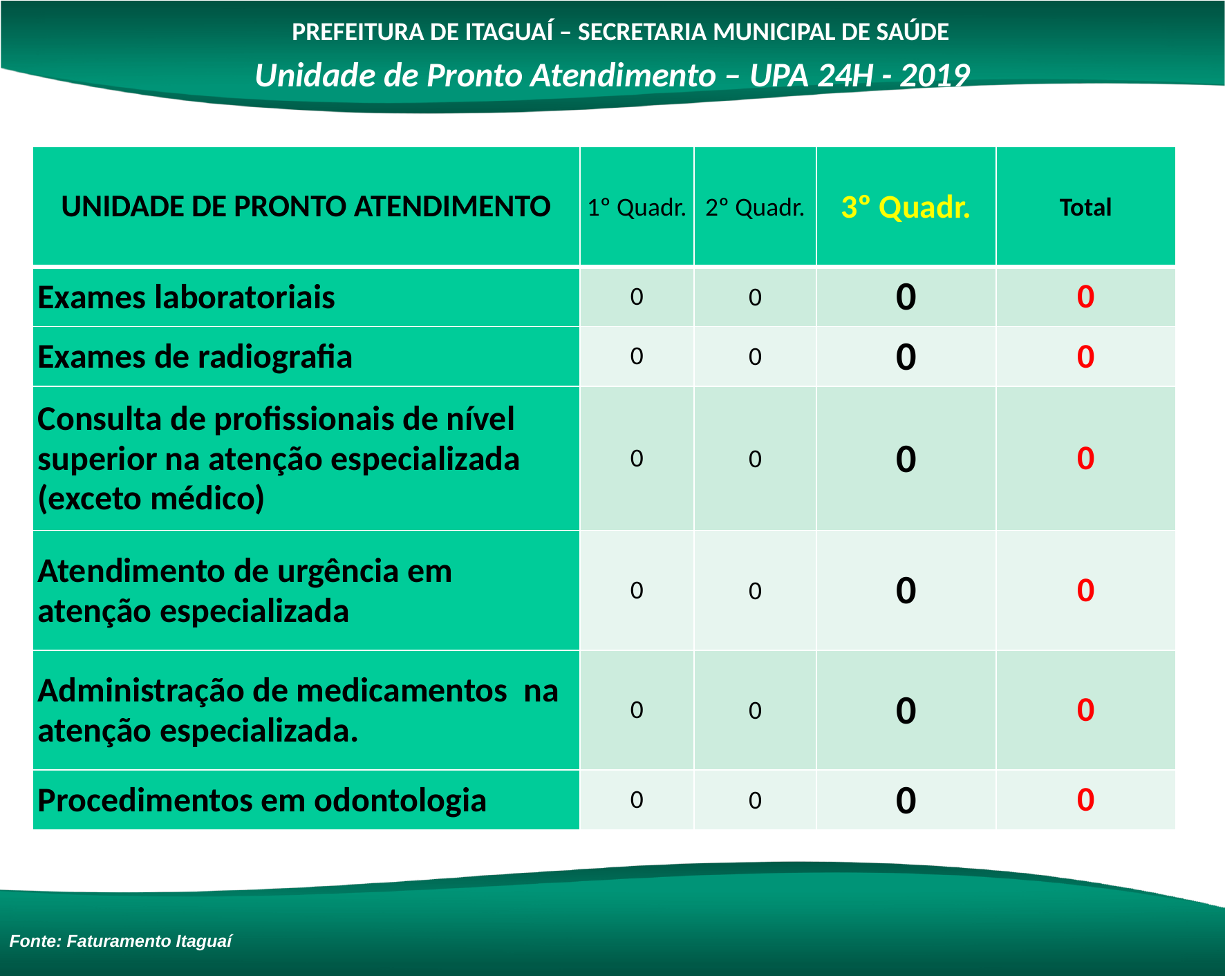

PREFEITURA DE ITAGUAÍ – SECRETARIA MUNICIPAL DE SAÚDE
Unidade de Pronto Atendimento – UPA 24H - 2019
| UNIDADE DE PRONTO ATENDIMENTO | 1º Quadr. | 2º Quadr. | 3º Quadr. | Total |
| --- | --- | --- | --- | --- |
| Exames laboratoriais | 0 | 0 | 0 | 0 |
| Exames de radiografia | 0 | 0 | 0 | 0 |
| Consulta de profissionais de nível superior na atenção especializada (exceto médico) | 0 | 0 | 0 | 0 |
| Atendimento de urgência em atenção especializada | 0 | 0 | 0 | 0 |
| Administração de medicamentos na atenção especializada. | 0 | 0 | 0 | 0 |
| Procedimentos em odontologia | 0 | 0 | 0 | 0 |
Fonte: Faturamento Itaguaí